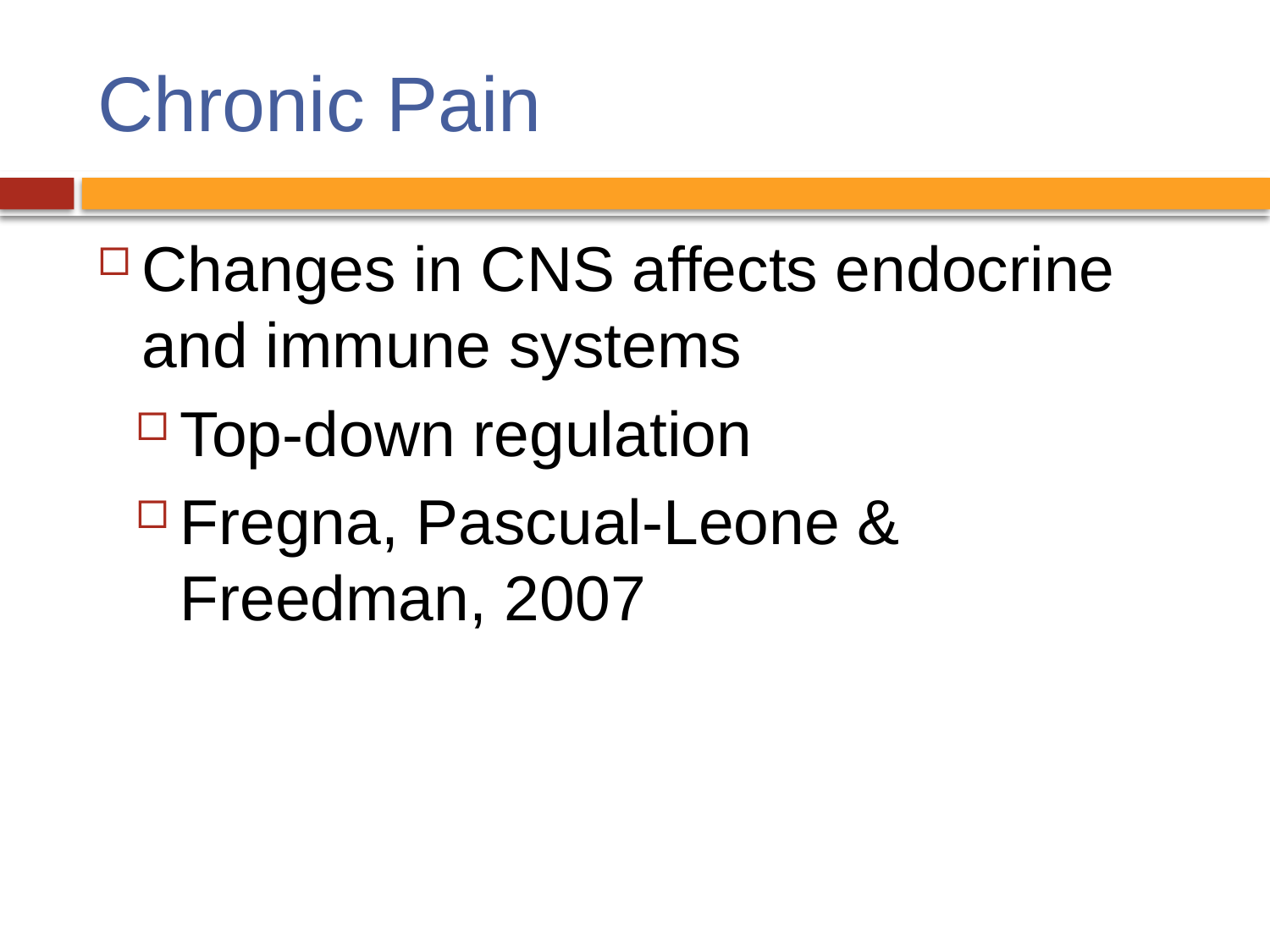

# Chronic Pain
Changes in CNS affects endocrine and immune systems
Top-down regulation
Fregna, Pascual-Leone & Freedman, 2007